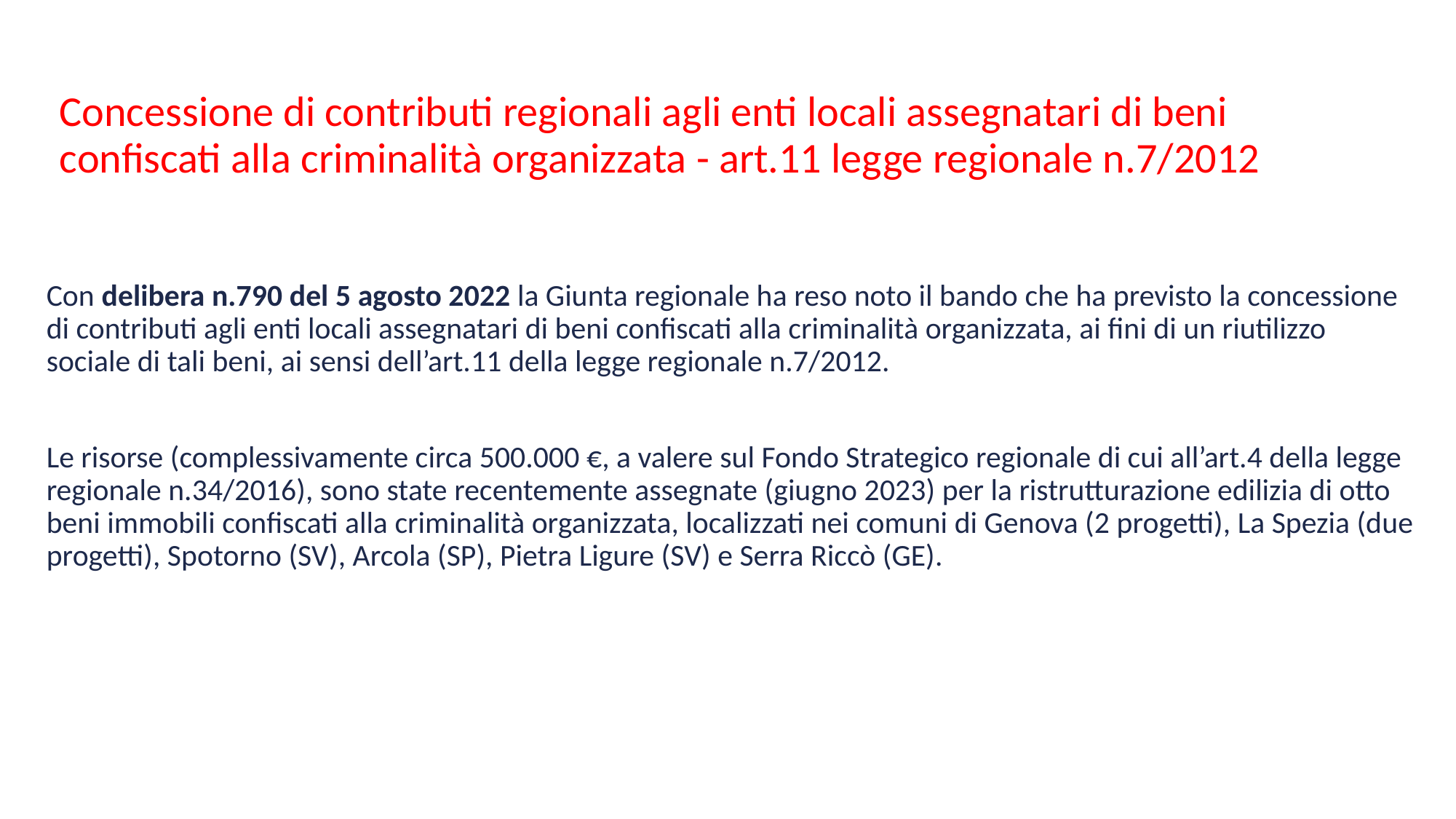

# Concessione di contributi regionali agli enti locali assegnatari di beni confiscati alla criminalità organizzata - art.11 legge regionale n.7/2012

Con delibera n.790 del 5 agosto 2022 la Giunta regionale ha reso noto il bando che ha previsto la concessione di contributi agli enti locali assegnatari di beni confiscati alla criminalità organizzata, ai fini di un riutilizzo sociale di tali beni, ai sensi dell’art.11 della legge regionale n.7/2012.

Le risorse (complessivamente circa 500.000 €, a valere sul Fondo Strategico regionale di cui all’art.4 della legge regionale n.34/2016), sono state recentemente assegnate (giugno 2023) per la ristrutturazione edilizia di otto beni immobili confiscati alla criminalità organizzata, localizzati nei comuni di Genova (2 progetti), La Spezia (due progetti), Spotorno (SV), Arcola (SP), Pietra Ligure (SV) e Serra Riccò (GE).